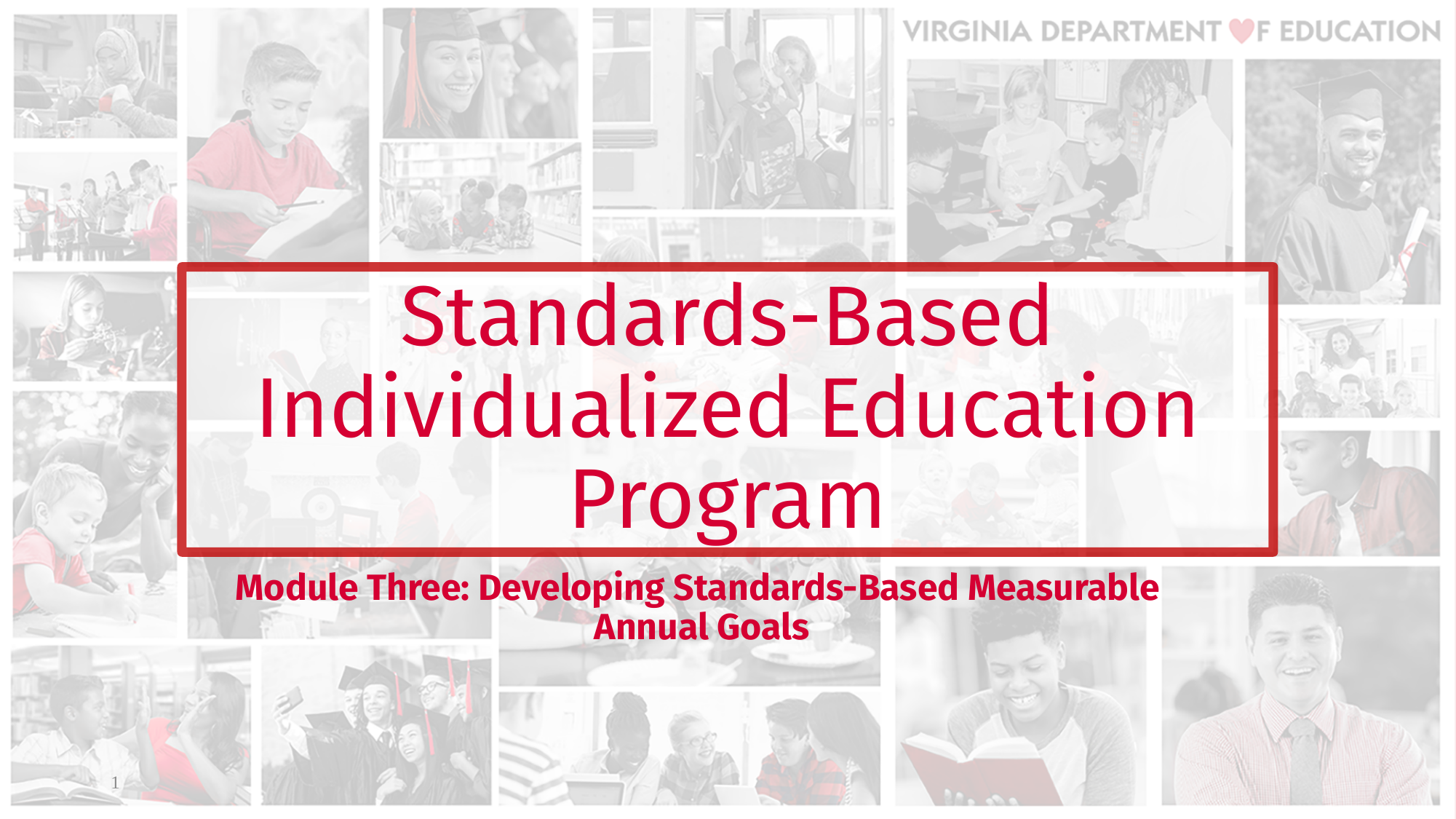

# Standards-Based Individualized Education Program
Module Three: Developing Standards-Based Measurable
Annual Goals
1